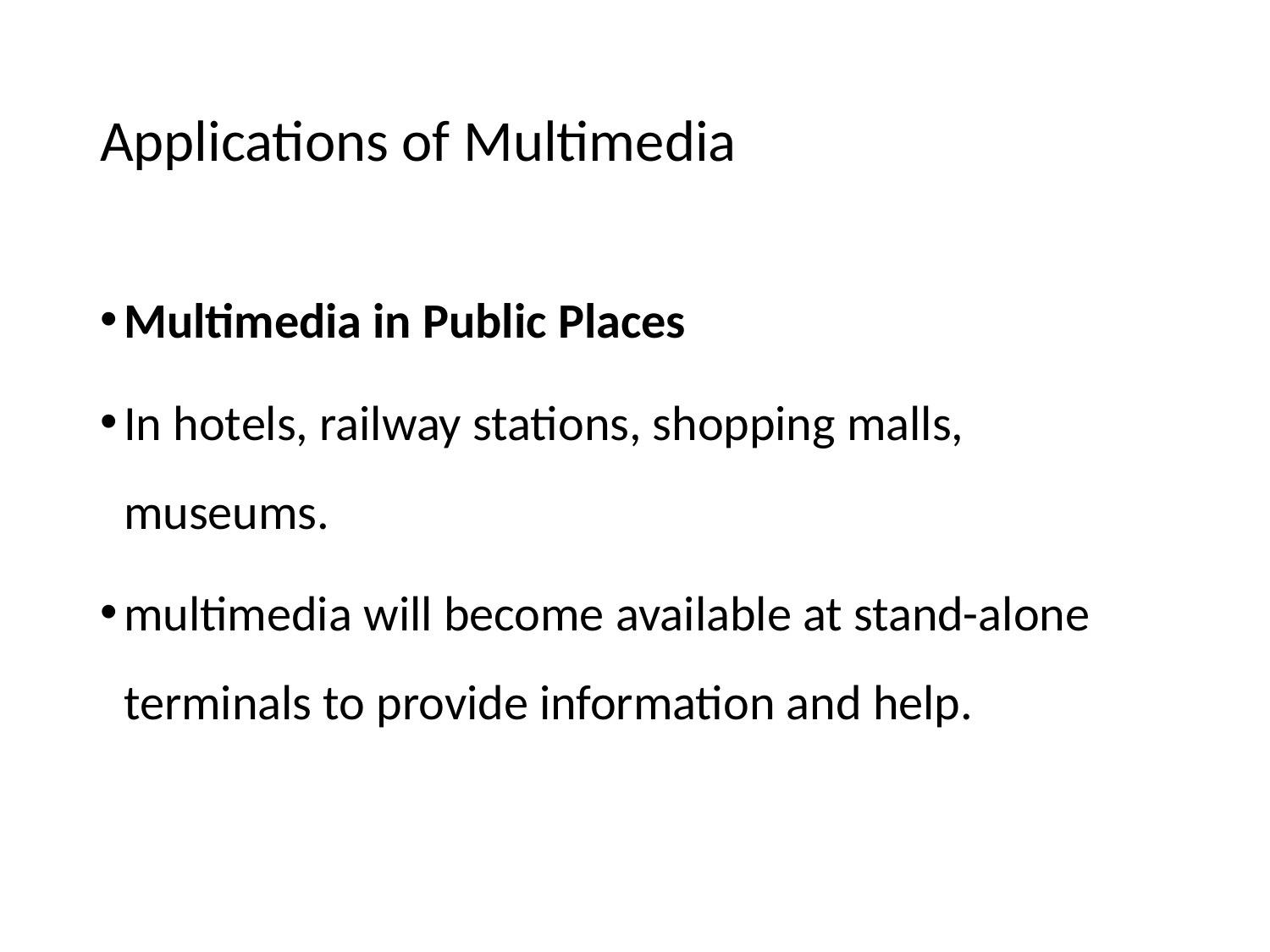

# Applications of Multimedia
Multimedia in Public Places
In hotels, railway stations, shopping malls, museums.
multimedia will become available at stand-alone terminals to provide information and help.